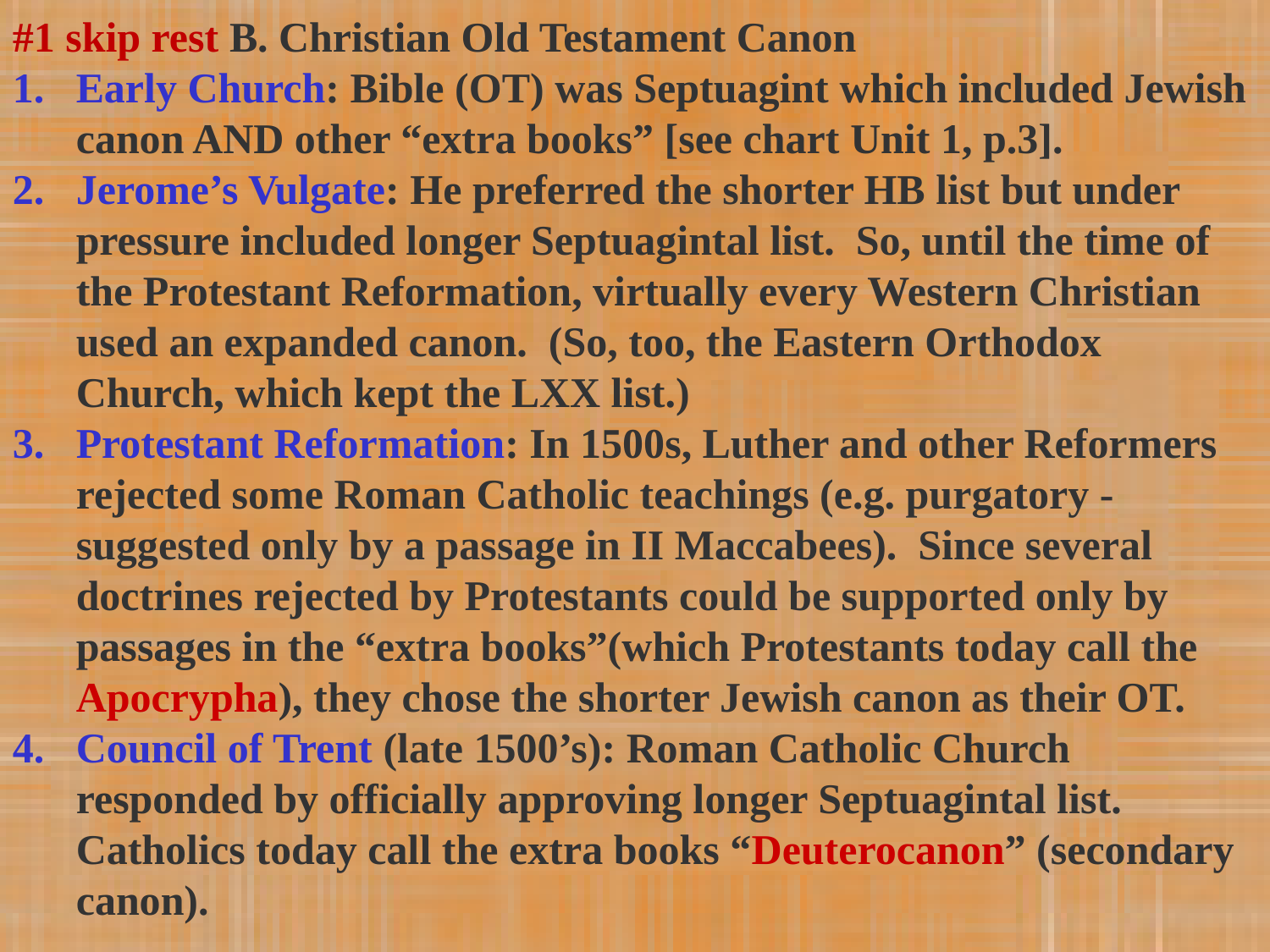

#1 skip rest B. Christian Old Testament Canon
Early Church: Bible (OT) was Septuagint which included Jewish canon AND other “extra books” [see chart Unit 1, p.3].
Jerome’s Vulgate: He preferred the shorter HB list but under pressure included longer Septuagintal list.  So, until the time of the Protestant Reformation, virtually every Western Christian used an expanded canon.  (So, too, the Eastern Orthodox Church, which kept the LXX list.)
Protestant Reformation: In 1500s, Luther and other Reformers rejected some Roman Catholic teachings (e.g. purgatory - suggested only by a passage in II Maccabees).  Since several doctrines rejected by Protestants could be supported only by passages in the “extra books”(which Protestants today call the Apocrypha), they chose the shorter Jewish canon as their OT.
Council of Trent (late 1500’s): Roman Catholic Church responded by officially approving longer Septuagintal list.  Catholics today call the extra books “Deuterocanon” (secondary canon).